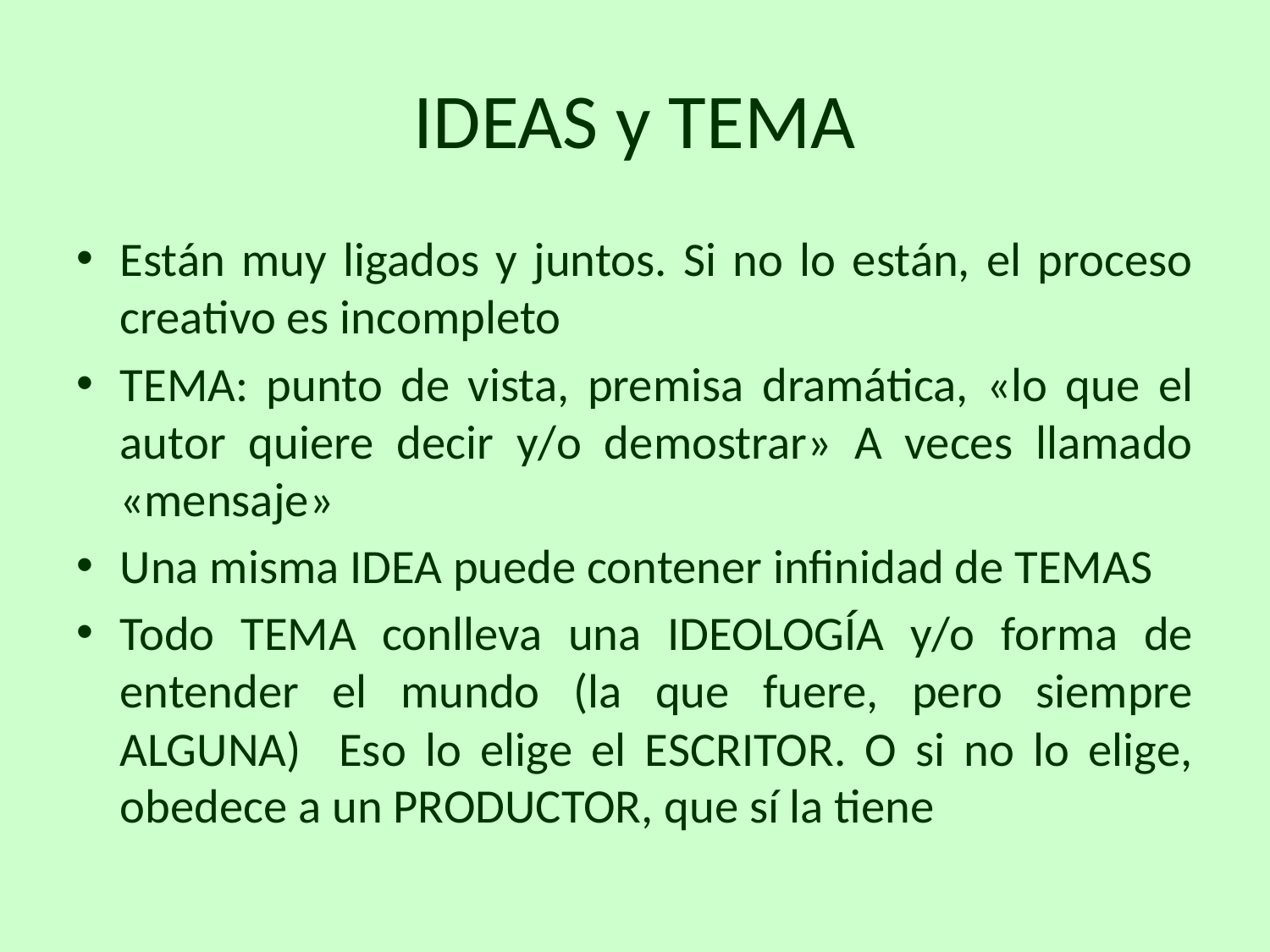

# IDEAS y TEMA
Están muy ligados y juntos. Si no lo están, el proceso creativo es incompleto
TEMA: punto de vista, premisa dramática, «lo que el autor quiere decir y/o demostrar» A veces llamado «mensaje»
Una misma IDEA puede contener infinidad de TEMAS
Todo TEMA conlleva una IDEOLOGÍA y/o forma de entender el mundo (la que fuere, pero siempre ALGUNA)  Eso lo elige el ESCRITOR. O si no lo elige, obedece a un PRODUCTOR, que sí la tiene